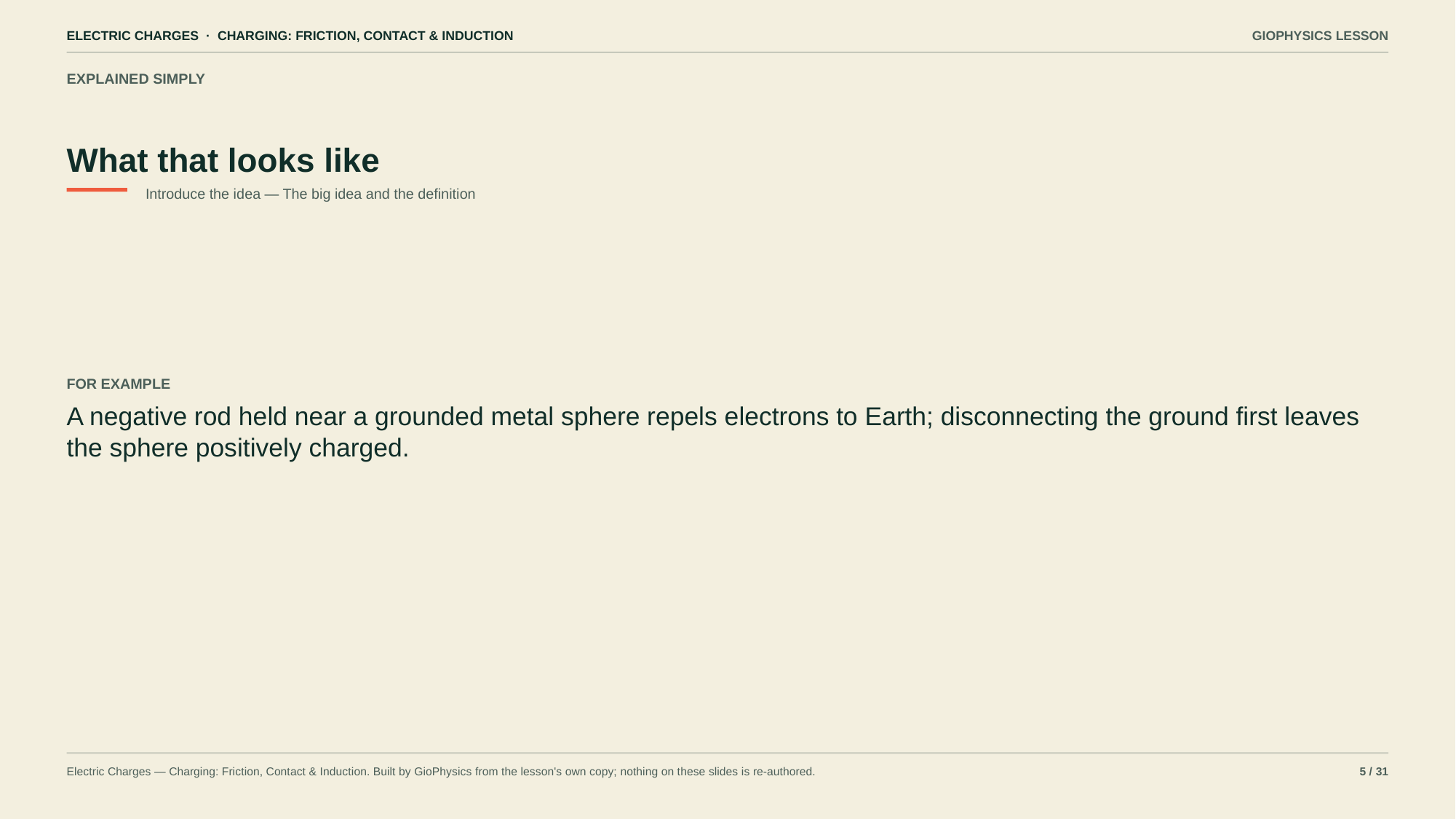

ELECTRIC CHARGES  ·  CHARGING: FRICTION, CONTACT & INDUCTION
GIOPHYSICS LESSON

EXPLAINED SIMPLY
What that looks like
Introduce the idea — The big idea and the definition

FOR EXAMPLE
A negative rod held near a grounded metal sphere repels electrons to Earth; disconnecting the ground first leaves the sphere positively charged.

Electric Charges — Charging: Friction, Contact & Induction. Built by GioPhysics from the lesson's own copy; nothing on these slides is re-authored.
5 / 31